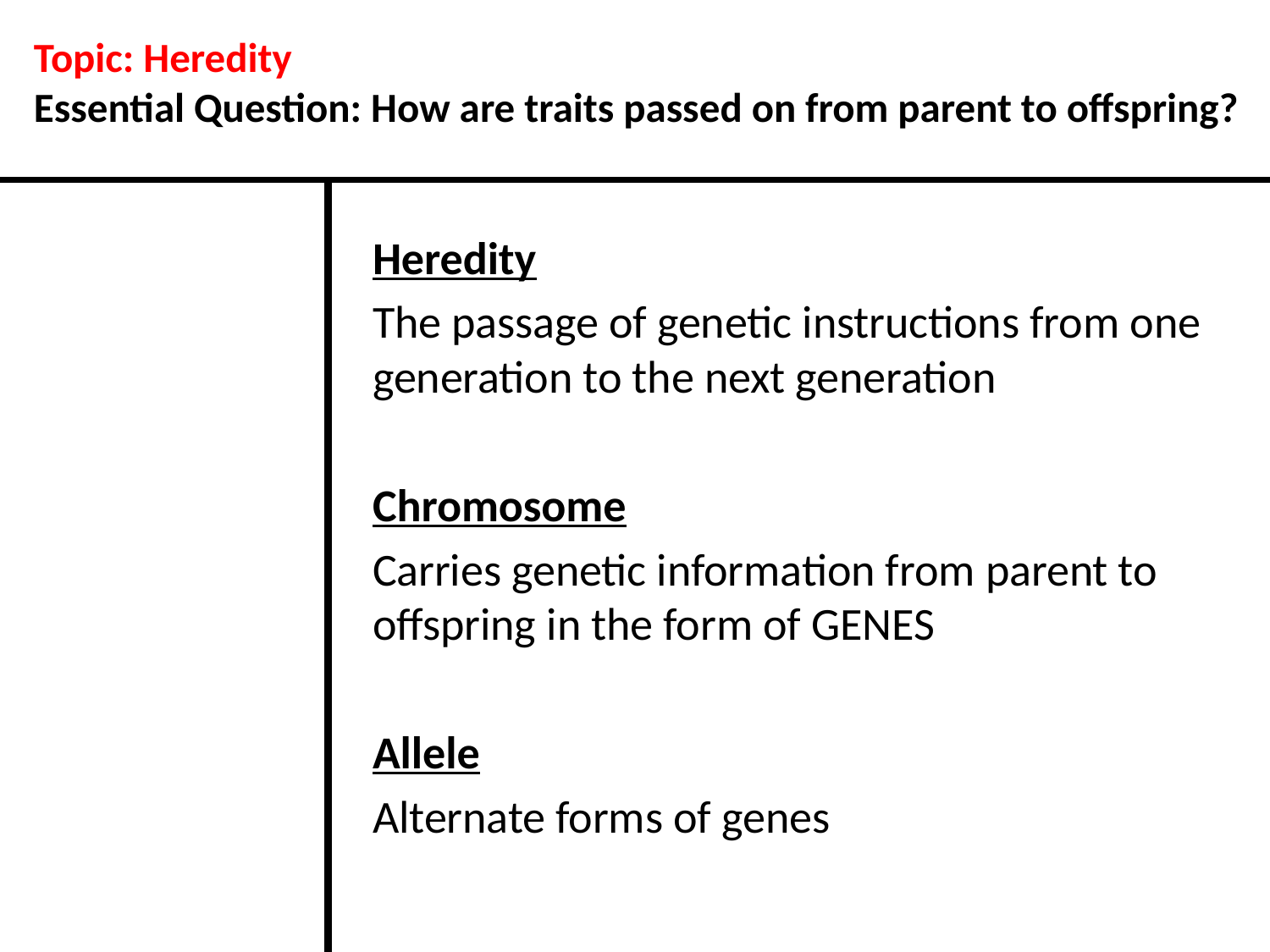

# Topic: Heredity Essential Question: How are traits passed on from parent to offspring?
Heredity
The passage of genetic instructions from one generation to the next generation

Chromosome
Carries genetic information from parent to offspring in the form of GENES

Allele
Alternate forms of genes